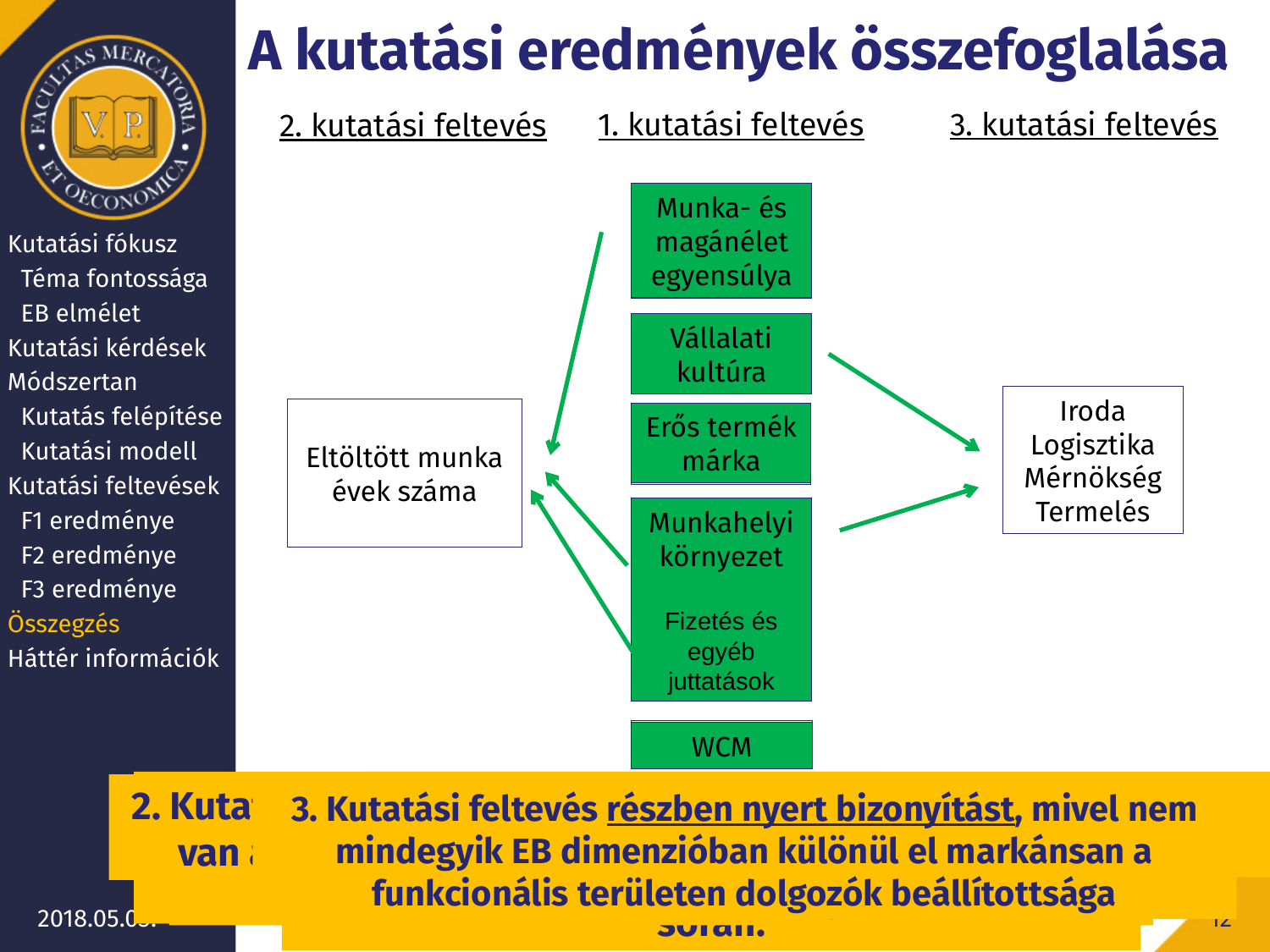

# A kutatási eredmények összefoglalása
3. kutatási feltevés
1. kutatási feltevés
2. kutatási feltevés
Munka- és magánélet egyensúlya
Munka- és magánélet egyensúlya
Kutatási fókusz
  Téma fontossága
  EB elmélet
Kutatási kérdések
Módszertan
  Kutatás felépítése
  Kutatási modell
Kutatási feltevések
  F1 eredménye
  F2 eredménye
  F3 eredménye
Összegzés
Háttér információk

Vállalati kultúra
Vállalati kultúra
Iroda
Logisztika
Mérnökség
Termelés

Eltöltött munka évek száma

Erős termék márka
Erős termék márka
Fizetés és egyéb juttatások
Munkahelyi környezet

Fizetés és egyéb juttatások
Munkahelyi környezet
WCM
WCM
F2: Van összefüggés a vállalatnál eltöltött munkaidő és az EB elemei között
F3: A funkcionális területeken dolgozók EB beállítottsága markánsan elkülönül egymástól
1. Kutatási feltevés részben nyert bizonyítást, mivel a ‘’Fizetés és egyéb juttatások EB elem” látens faktorként jelent meg.
2. Kutatási feltevés bizonyítást nyert, mivel kapcsolat van a munkaévek száma és az EB elemek között.
3. Kutatási feltevés részben nyert bizonyítást, mivel nem mindegyik EB dimenzióban különül el markánsan a funkcionális területen dolgozók beállítottsága
F1: Hat meghatározó szegmens jelenik meg a munkáltatói márka gyakorlati értékelése során.
2018.05.03.
12